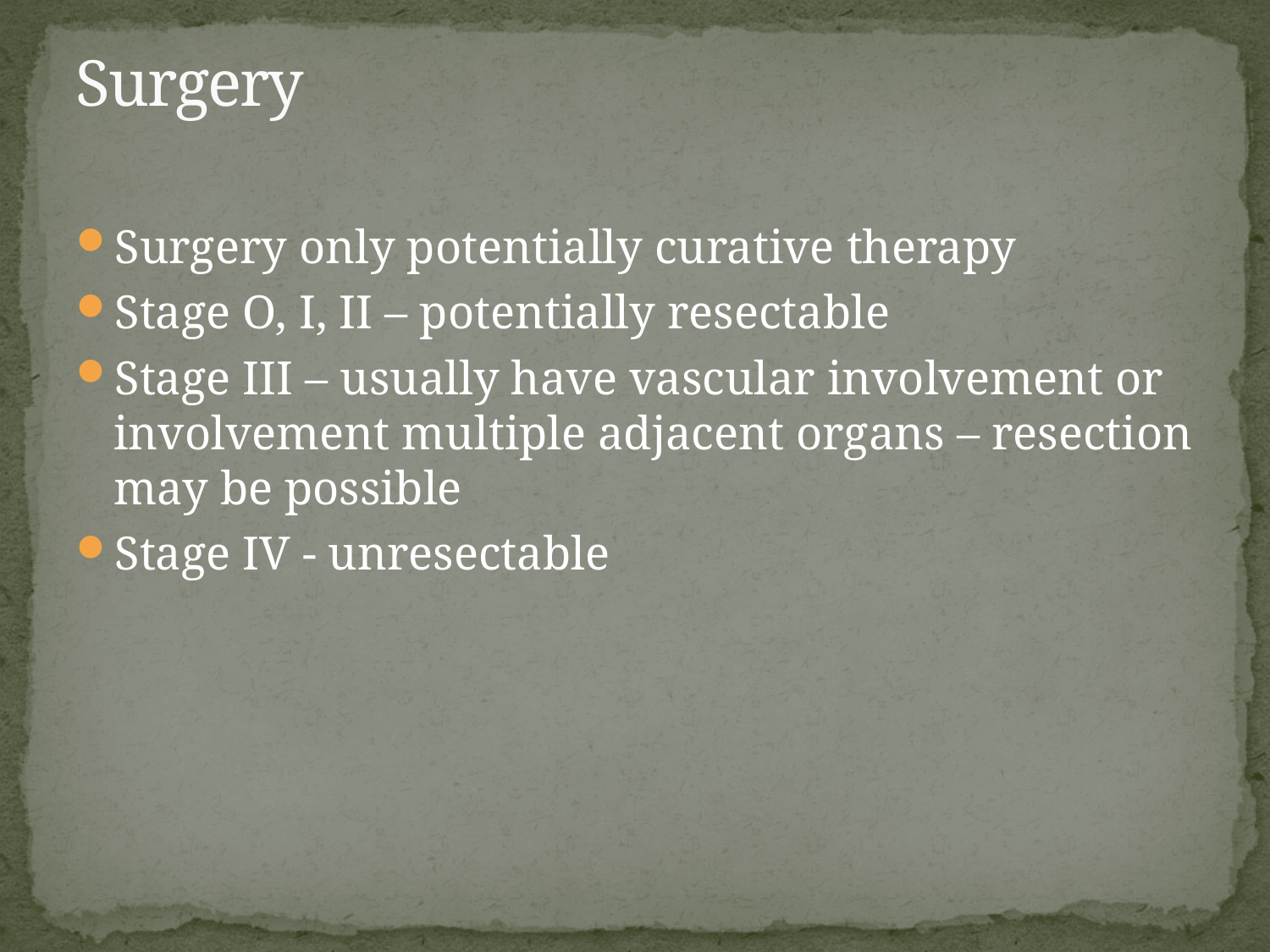

# Surgery
Surgery only potentially curative therapy
Stage O, I, II – potentially resectable
Stage III – usually have vascular involvement or involvement multiple adjacent organs – resection may be possible
Stage IV - unresectable